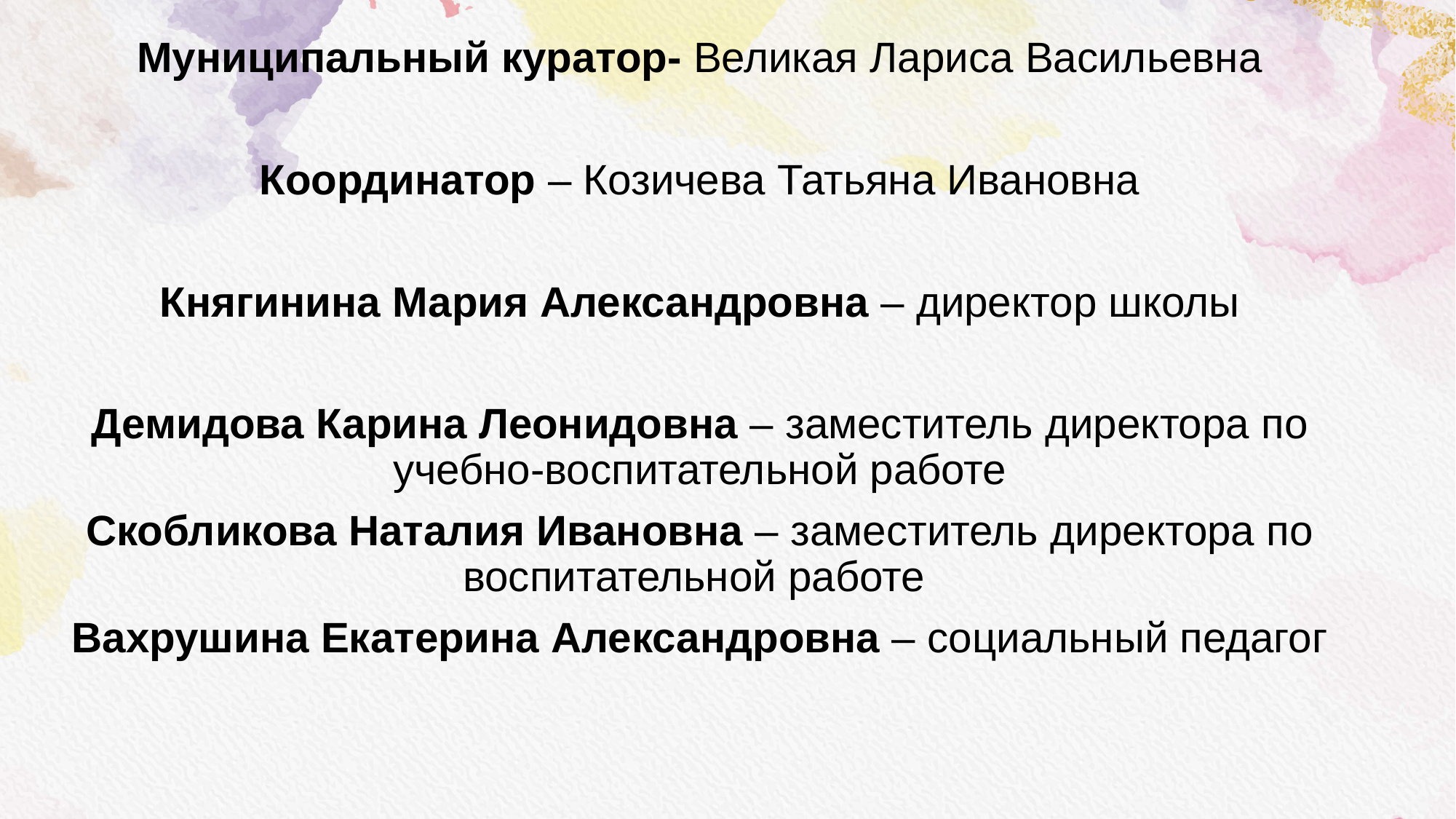

Муниципальный куратор- Великая Лариса Васильевна

Координатор – Козичева Татьяна Ивановна

Княгинина Мария Александровна – директор школы

Демидова Карина Леонидовна – заместитель директора по учебно-воспитательной работе
Скобликова Наталия Ивановна – заместитель директора по воспитательной работе
Вахрушина Екатерина Александровна – социальный педагог